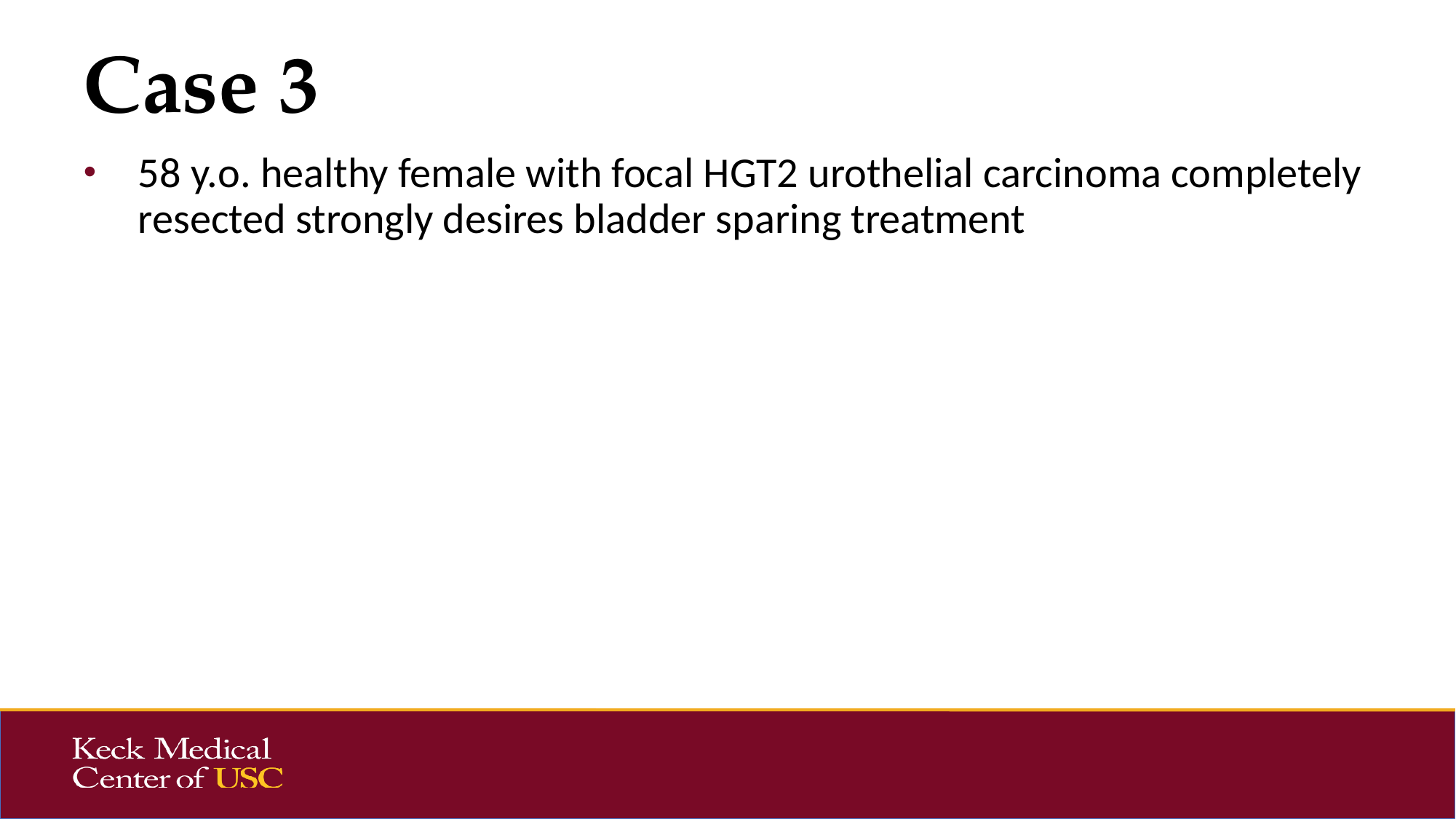

# Case 3
58 y.o. healthy female with focal HGT2 urothelial carcinoma completely resected strongly desires bladder sparing treatment